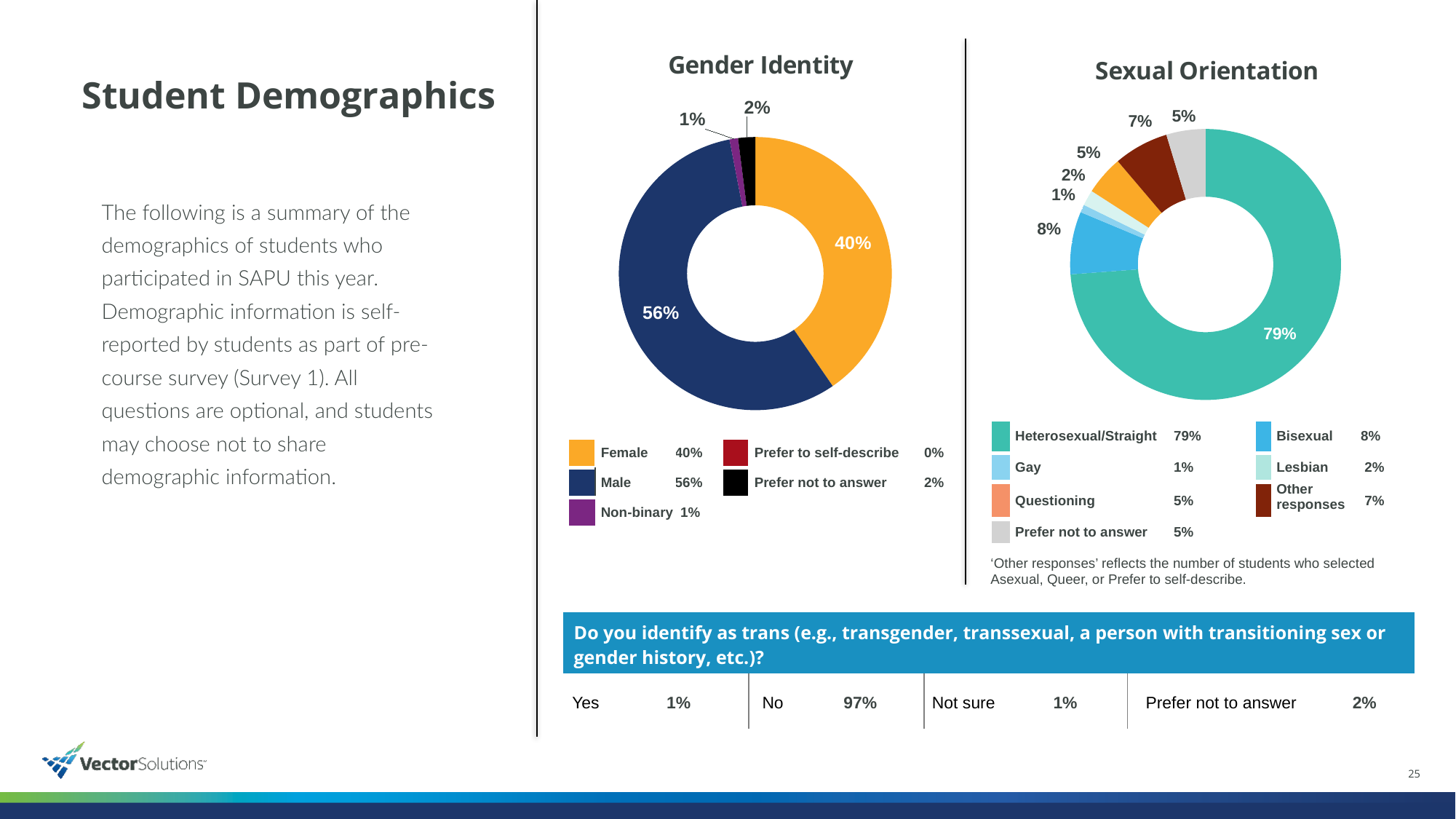

### Chart: Sexual Orientation

| Category | Column1 |
|---|---|
| Heterosexual / Straight | 0.79 |
| Bisexual | 0.08 |
| Gay | 0.01 |
| Lesbian | 0.02 |
| Questioning | 0.05 |
| Other | 0.07 |
| Prefer not to answer | 0.05 |

### Chart: Gender Identity

| Category | Column1 |
|---|---|
| Female | 0.4 |
| Male | 0.56 |
| Transgender | 0.01 |
| Other | 0.0 |
| Prefer not to answer | 0.02 |
# Student Demographics
The following is a summary of the demographics of students who participated in SAPU this year. Demographic information is self-reported by students as part of pre-course survey (Survey 1). All questions are optional, and students may choose not to share demographic information.
|  | Heterosexual/Straight | 79% |  | Bisexual | 8% |
| --- | --- | --- | --- | --- | --- |
|  | Gay | 1% |  | Lesbian | 2% |
|  | Questioning | 5% |  | Other responses | 7% |
|  | Prefer not to answer | 5% |  |  |  |
|  | Female | 40% |  | Prefer to self-describe | 0% |
| --- | --- | --- | --- | --- | --- |
|  | Male | 56% |  | Prefer not to answer | 2% |
|  | Non-binary | 1% | 1% |  |  |
‘Other responses’ reflects the number of students who selected Asexual, Queer, or Prefer to self-describe.
| Do you identify as trans (e.g., transgender, transsexual, a person with transitioning sex or gender history, etc.)? |  |  |  |  |  |  |  |
| --- | --- | --- | --- | --- | --- | --- | --- |
| Yes | 1% | No | 97% | Not sure | 1% | Prefer not to answer | 2% |

25